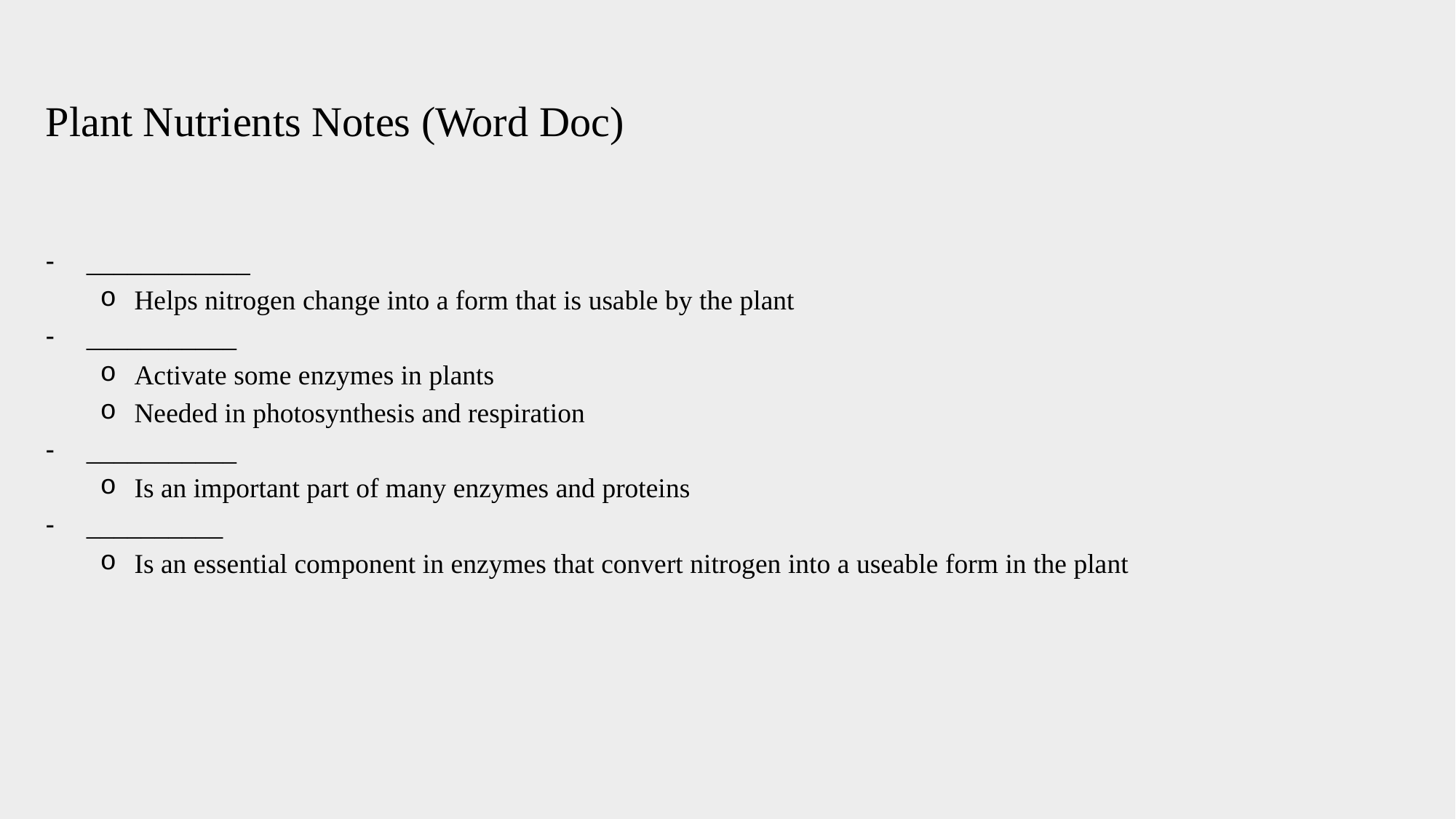

Plant Nutrients Notes (Word Doc)
____________
Helps nitrogen change into a form that is usable by the plant
___________
Activate some enzymes in plants
Needed in photosynthesis and respiration
___________
Is an important part of many enzymes and proteins
__________
Is an essential component in enzymes that convert nitrogen into a useable form in the plant